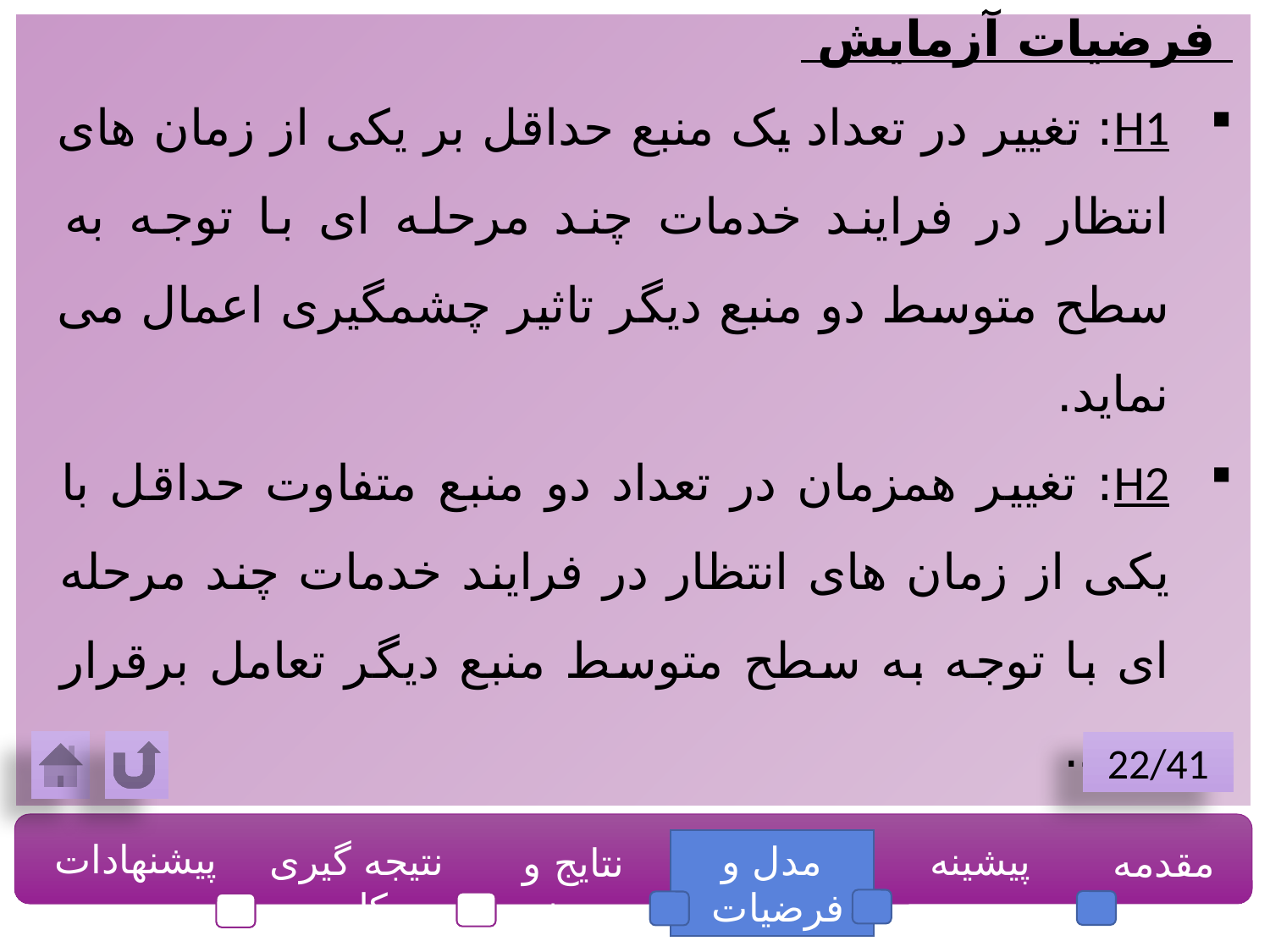

فرضیات آزمایش
H1: تغییر در تعداد یک منبع حداقل بر یکی از زمان های انتظار در فرایند خدمات چند مرحله ای با توجه به سطح متوسط دو منبع دیگر تاثیر چشمگیری اعمال می نماید.
H2: تغییر همزمان در تعداد دو منبع متفاوت حداقل با یکی از زمان های انتظار در فرایند خدمات چند مرحله ای با توجه به سطح متوسط منبع دیگر تعامل برقرار نمود.

22/41

پیشنهادات
نتیجه گیری کلی
مدل و فرضیات
پیشینه
مقدمه
نتایج و بحث